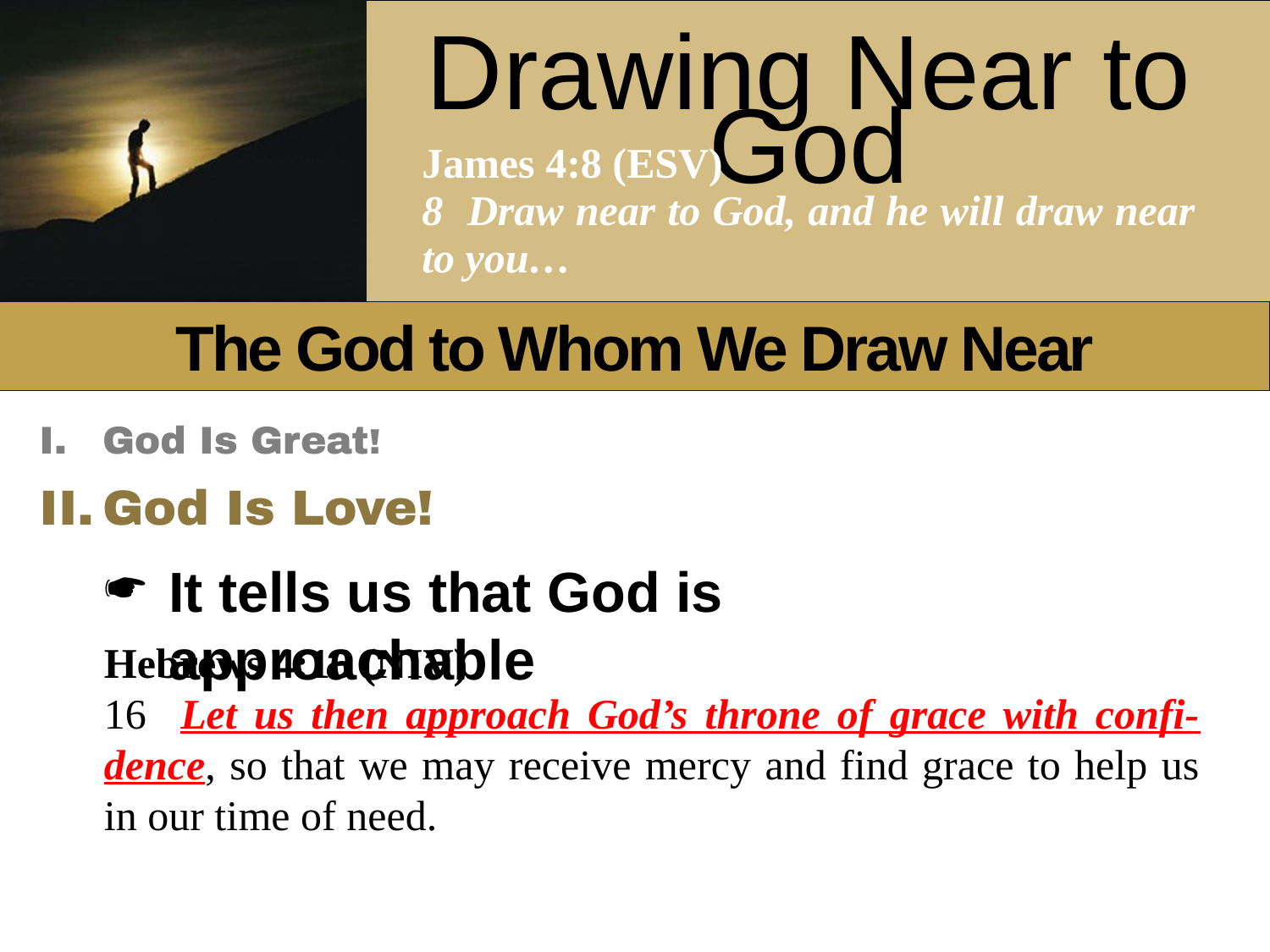

The God to Whom We Draw Near
I.	God Is Great!
II.	God Is Love!
It tells us that God is approachable
Hebrews 4:16 (NIV)
16  Let us then approach God’s throne of grace with confi-dence, so that we may receive mercy and find grace to help us in our time of need.